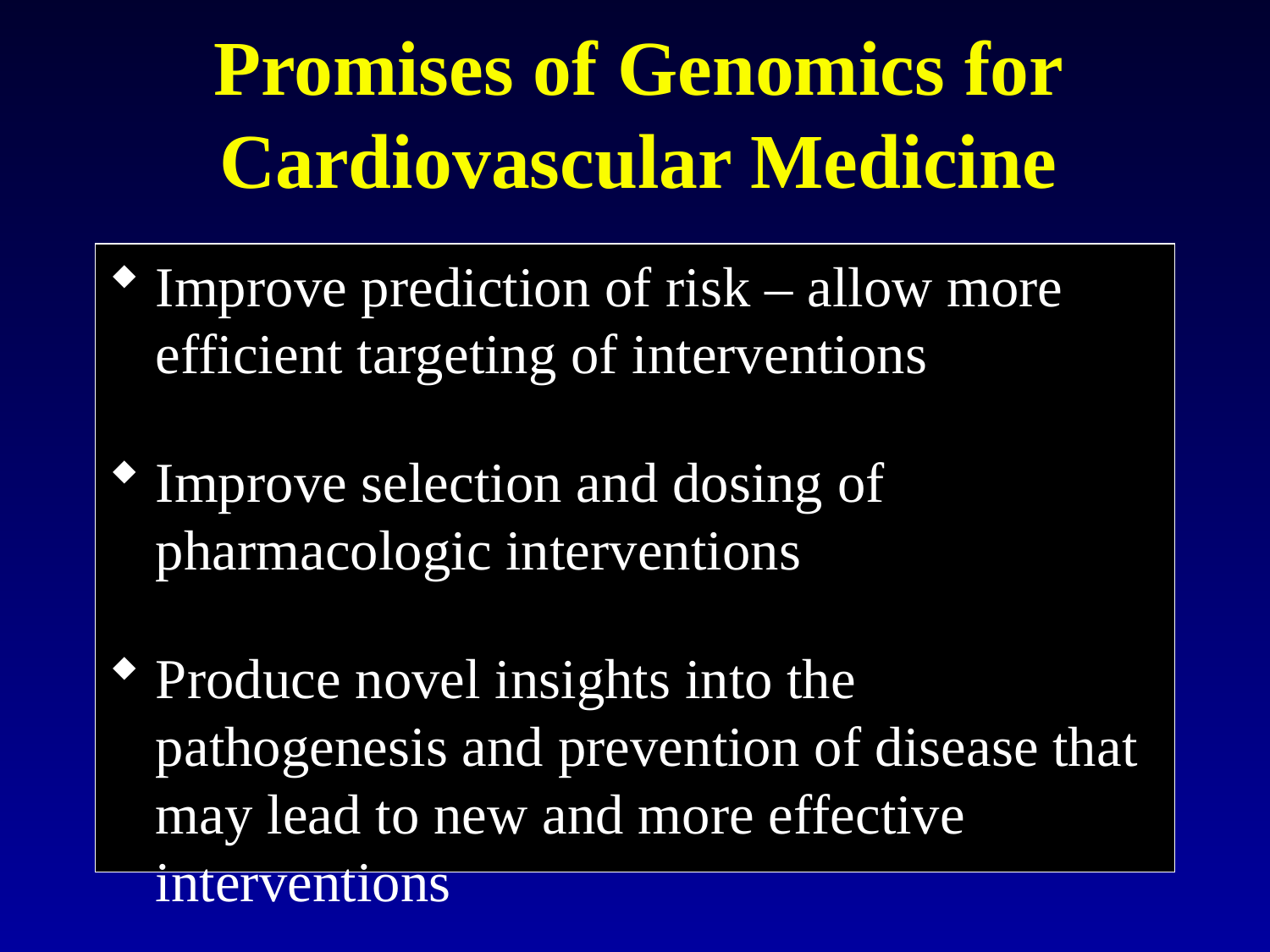

# Promises of Genomics for Cardiovascular Medicine
Improve prediction of risk – allow more efficient targeting of interventions

Improve selection and dosing of pharmacologic interventions

Produce novel insights into the pathogenesis and prevention of disease that may lead to new and more effective interventions